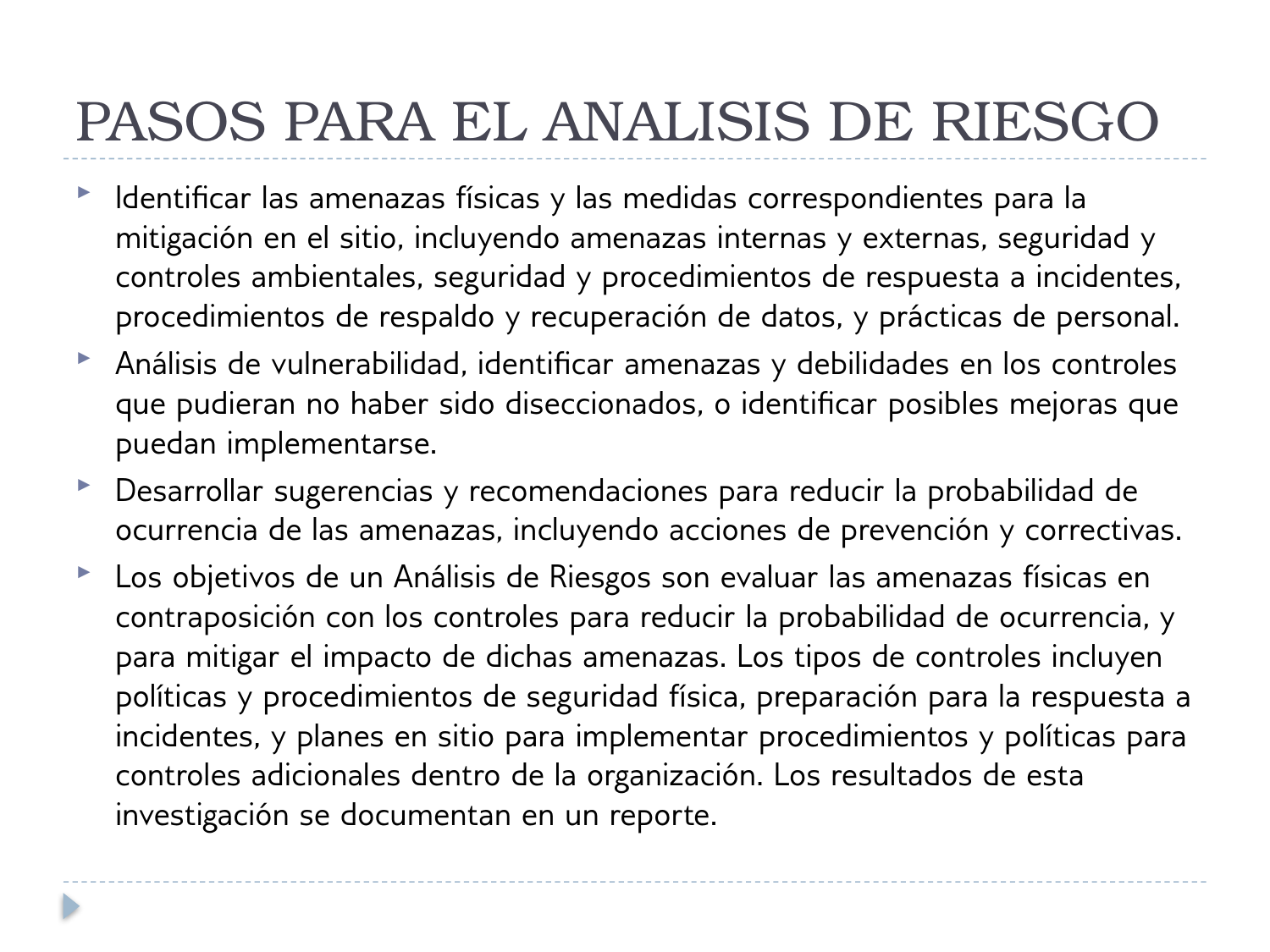

# PASOS PARA EL ANALISIS DE RIESGO
Identificar las amenazas físicas y las medidas correspondientes para la mitigación en el sitio, incluyendo amenazas internas y externas, seguridad y controles ambientales, seguridad y procedimientos de respuesta a incidentes, procedimientos de respaldo y recuperación de datos, y prácticas de personal.
Análisis de vulnerabilidad, identificar amenazas y debilidades en los controles que pudieran no haber sido diseccionados, o identificar posibles mejoras que puedan implementarse.
Desarrollar sugerencias y recomendaciones para reducir la probabilidad de ocurrencia de las amenazas, incluyendo acciones de prevención y correctivas.
Los objetivos de un Análisis de Riesgos son evaluar las amenazas físicas en contraposición con los controles para reducir la probabilidad de ocurrencia, y para mitigar el impacto de dichas amenazas. Los tipos de controles incluyen políticas y procedimientos de seguridad física, preparación para la respuesta a incidentes, y planes en sitio para implementar procedimientos y políticas para controles adicionales dentro de la organización. Los resultados de esta investigación se documentan en un reporte.